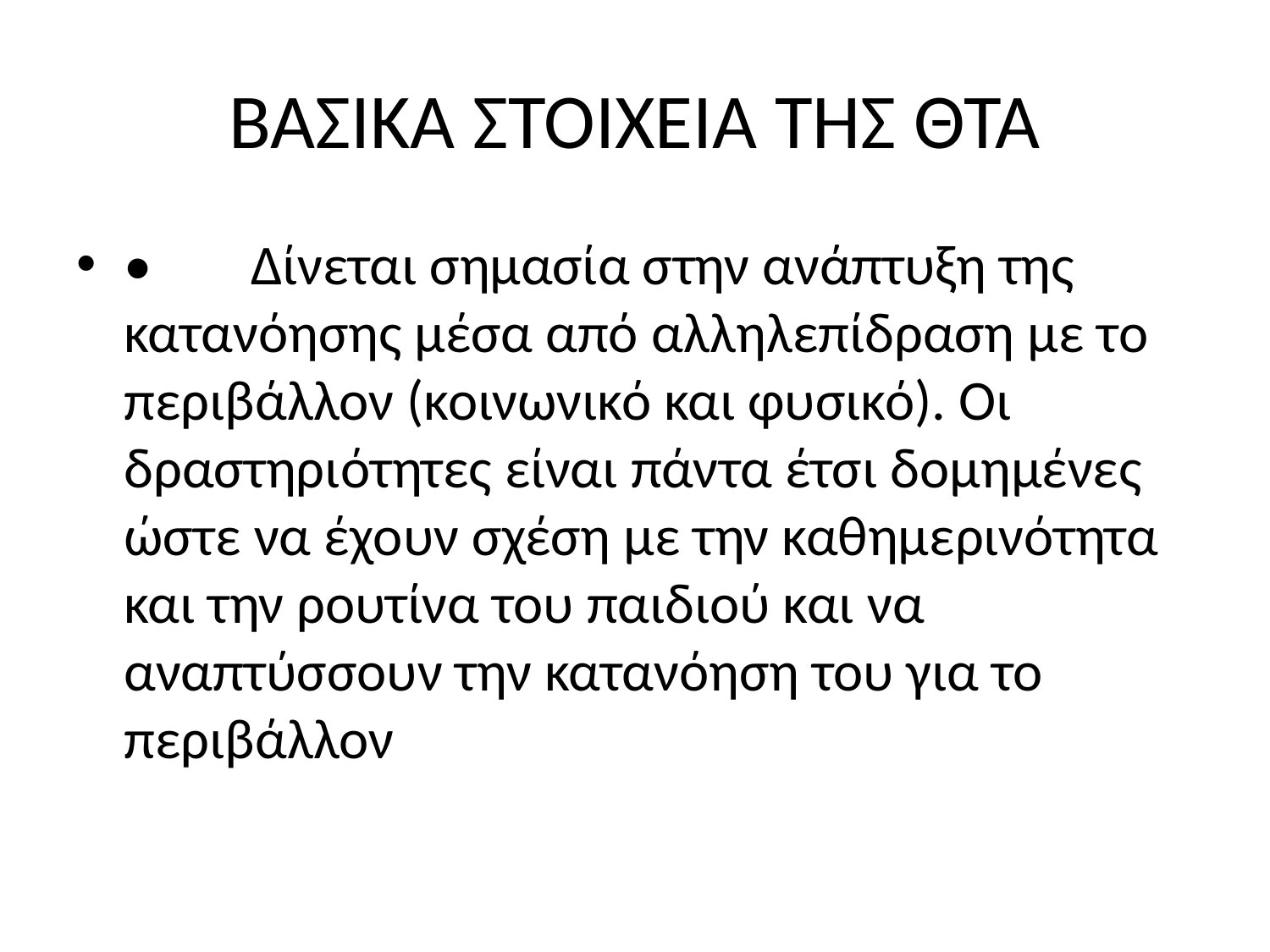

# ΒΑΣΙΚΑ ΣΤΟΙΧΕΙΑ ΤΗΣ ΘΤΑ
•	Δίνεται σημασία στην ανάπτυξη της κατανόησης μέσα από αλληλεπίδραση με το περιβάλλον (κοινωνικό και φυσικό). Οι δραστηριότητες είναι πάντα έτσι δομημένες ώστε να έχουν σχέση με την καθημερινότητα και την ρουτίνα του παιδιού και να αναπτύσσουν την κατανόηση του για το περιβάλλον